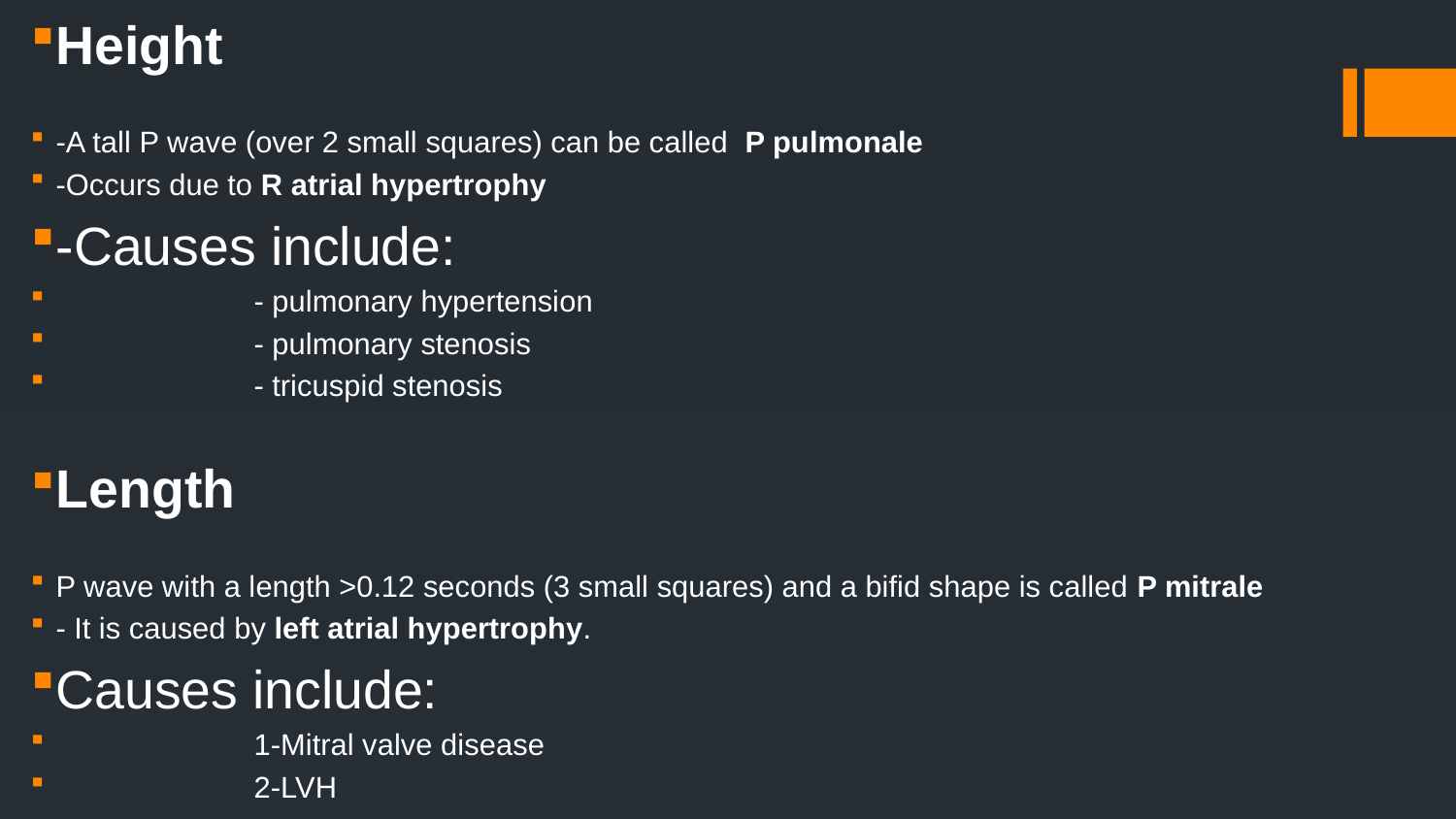

Height

-A tall P wave (over 2 small squares) can be called  P pulmonale
-Occurs due to R atrial hypertrophy
-Causes include:
                        - pulmonary hypertension
                        - pulmonary stenosis
                        - tricuspid stenosis

Length

P wave with a length >0.12 seconds (3 small squares) and a bifid shape is called P mitrale
- It is caused by left atrial hypertrophy.
Causes include:
                        1-Mitral valve disease
                        2-LVH